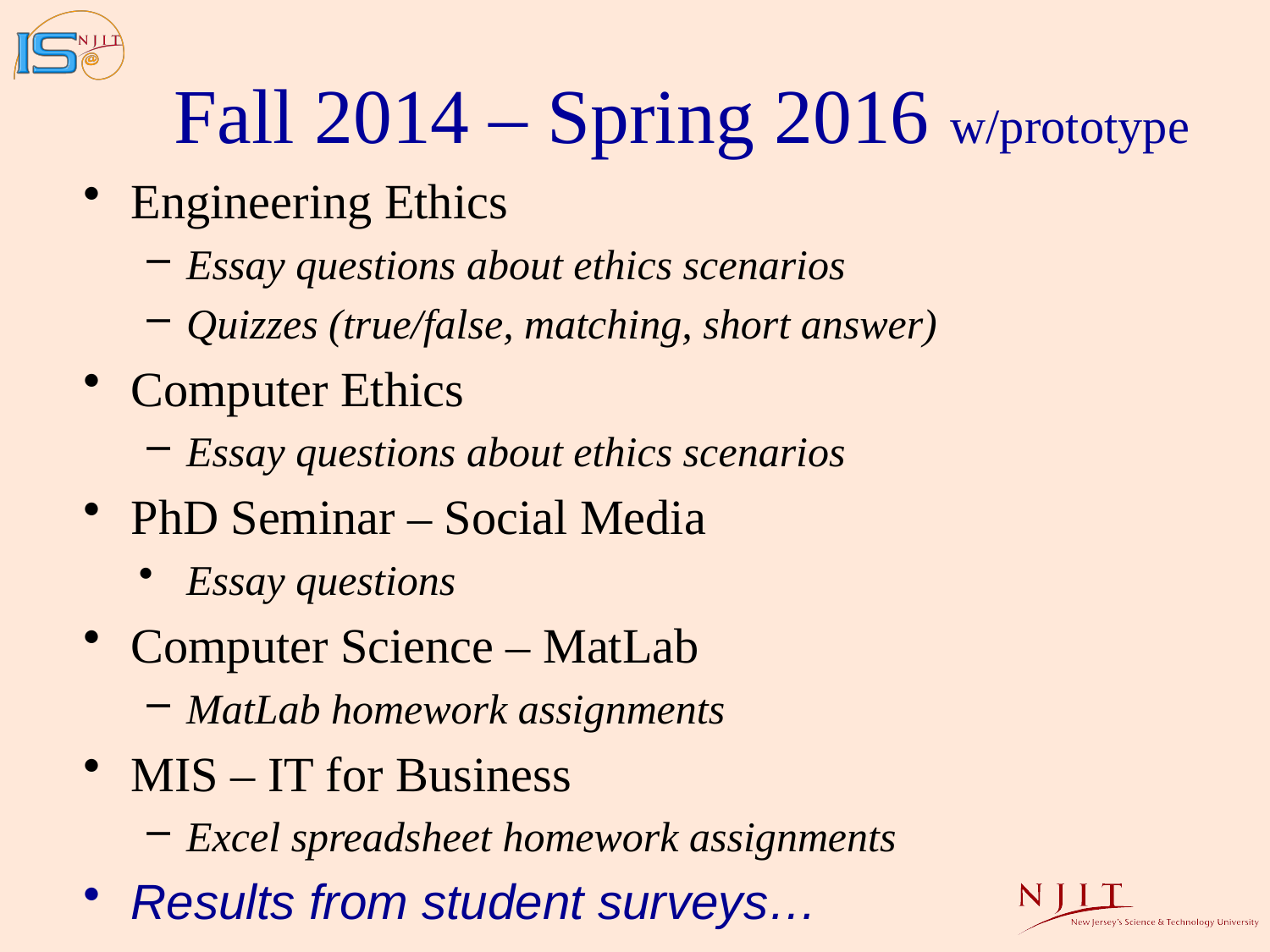

# Fall 2014 – Spring 2016 w/prototype
Engineering Ethics
Essay questions about ethics scenarios
Quizzes (true/false, matching, short answer)
Computer Ethics
Essay questions about ethics scenarios
PhD Seminar – Social Media
Essay questions
Computer Science – MatLab
MatLab homework assignments
MIS – IT for Business
Excel spreadsheet homework assignments
Results from student surveys…